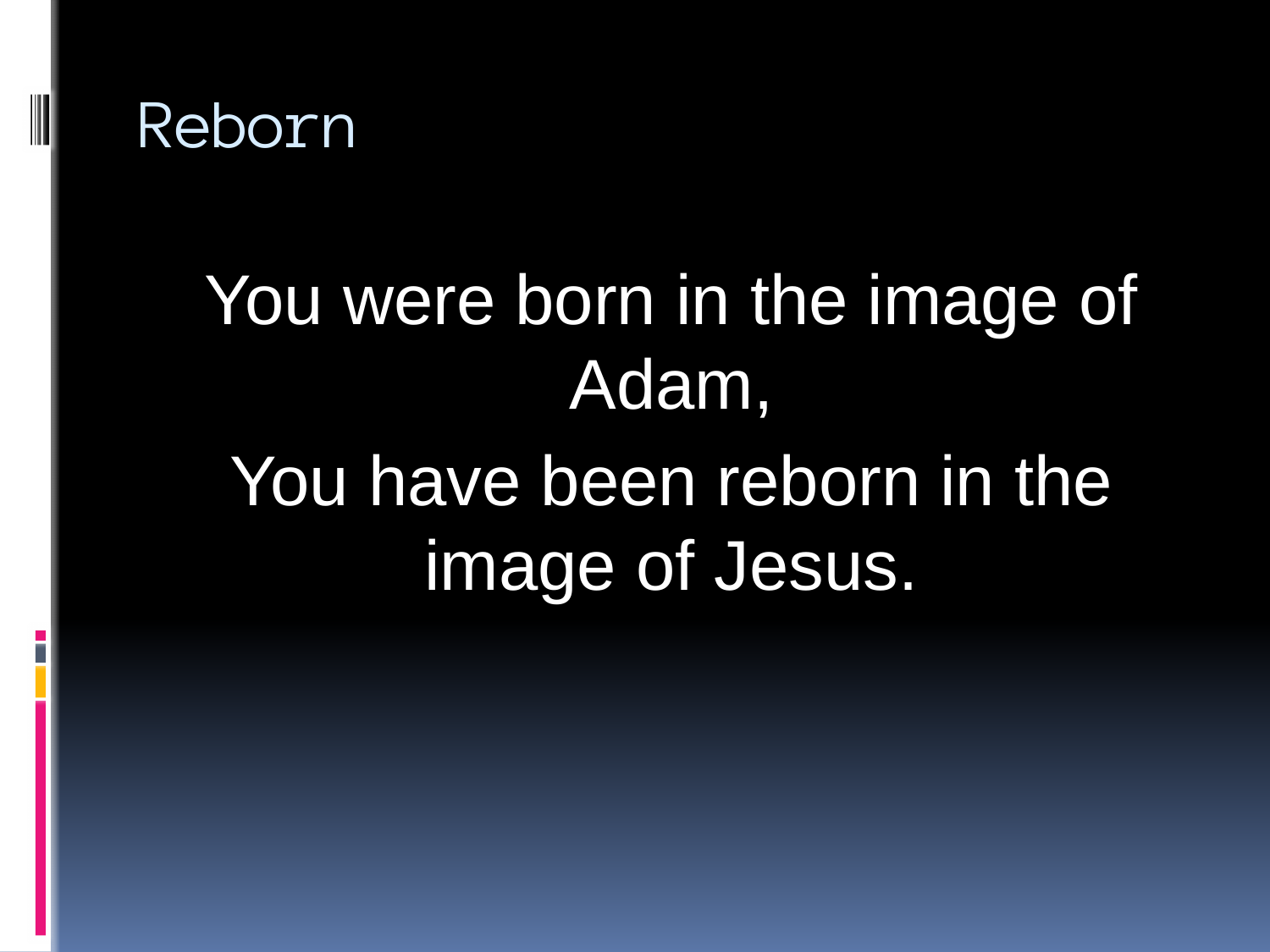

# Reborn
You were born in the image of Adam,
You have been reborn in the image of Jesus.